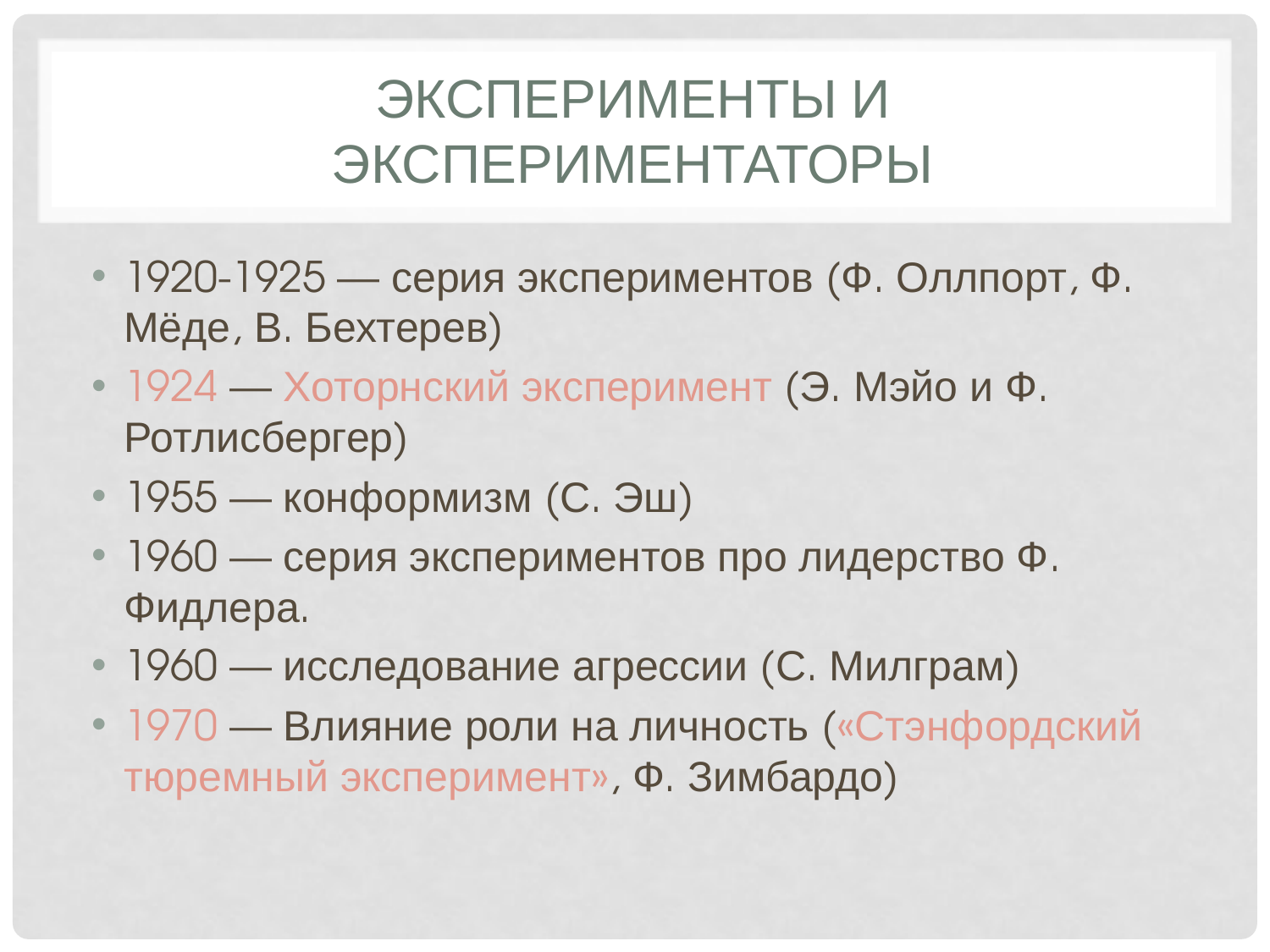

# Эксперименты и экспериментаторы
1920-1925 — серия экспериментов (Ф. Оллпорт, Ф. Мёде, В. Бехтерев)
1924 — Хоторнский эксперимент (Э. Мэйо и Ф. Ротлисбергер)
1955 — конформизм (С. Эш)
1960 — серия экспериментов про лидерство Ф. Фидлера.
1960 — исследование агрессии (С. Милграм)
1970 — Влияние роли на личность («Стэнфордский тюремный эксперимент», Ф. Зимбардо)